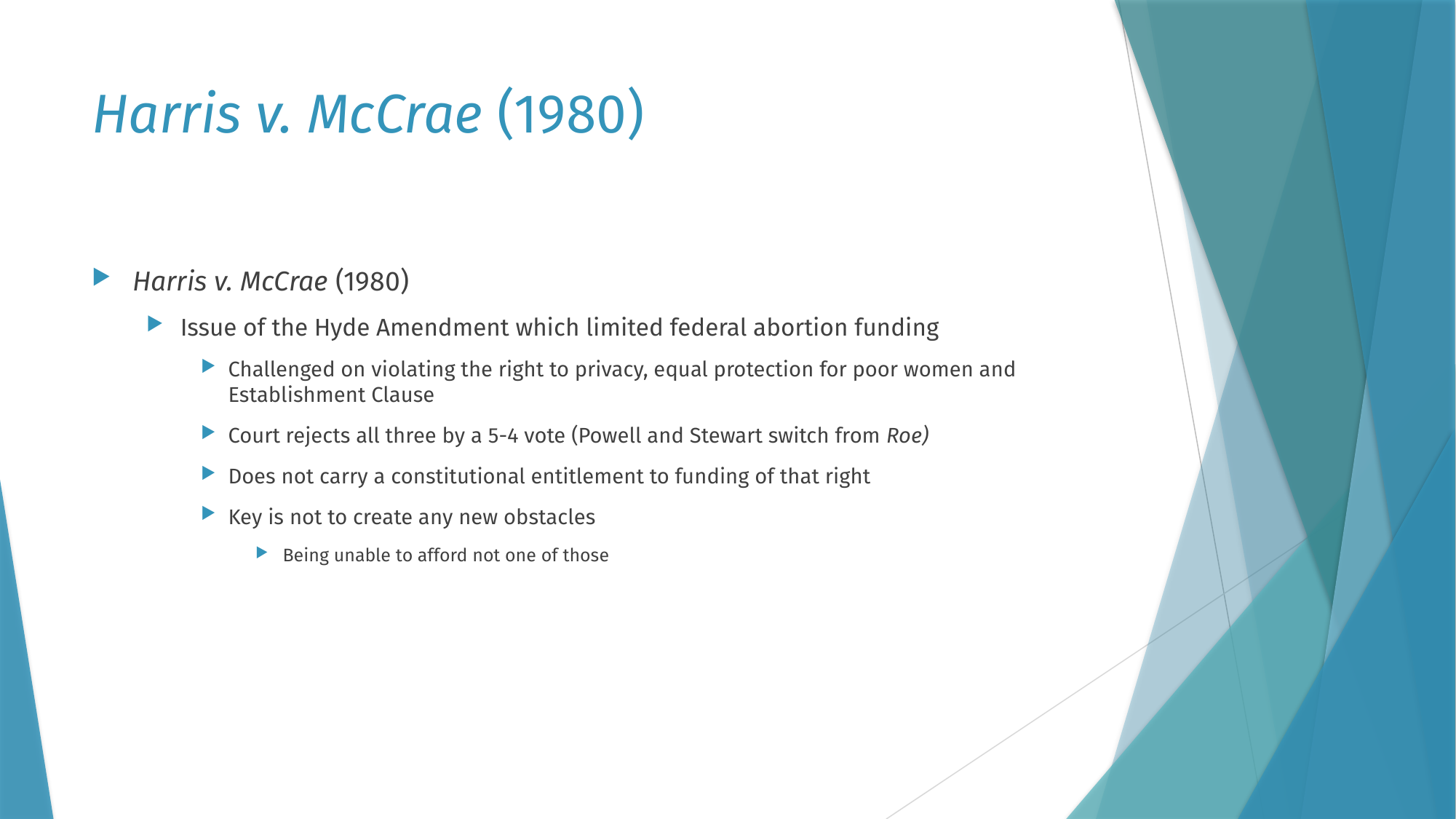

# Harris v. McCrae (1980)
Harris v. McCrae (1980)
Issue of the Hyde Amendment which limited federal abortion funding
Challenged on violating the right to privacy, equal protection for poor women and Establishment Clause
Court rejects all three by a 5-4 vote (Powell and Stewart switch from Roe)
Does not carry a constitutional entitlement to funding of that right
Key is not to create any new obstacles
Being unable to afford not one of those